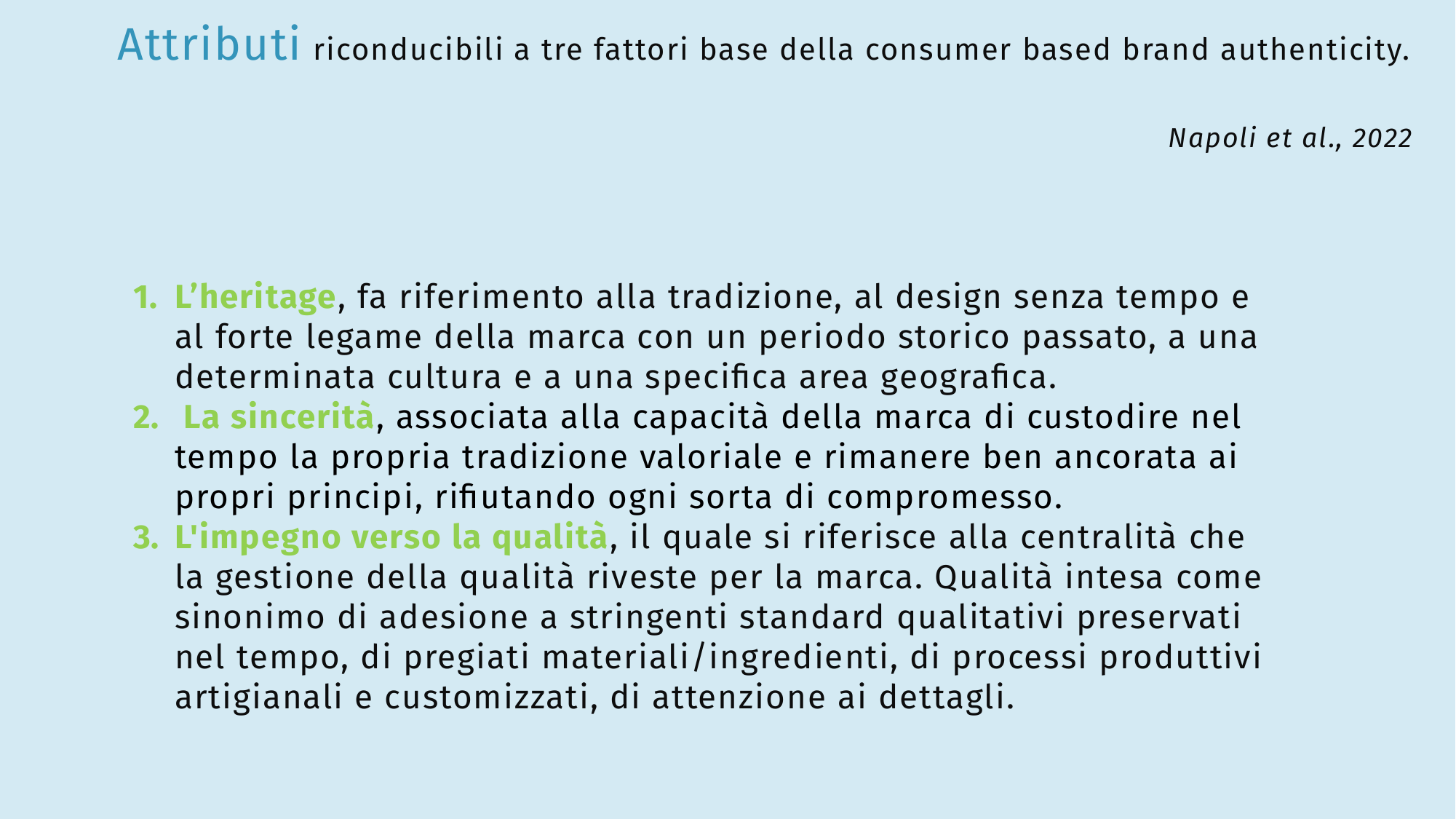

# Attributi riconducibili a tre fattori base della consumer based brand authenticity. Napoli et al., 2022
L’heritage, fa riferimento alla tradizione, al design senza tempo e al forte legame della marca con un periodo storico passato, a una determinata cultura e a una specifica area geografica.
 La sincerità, associata alla capacità della marca di custodire nel tempo la propria tradizione valoriale e rimanere ben ancorata ai propri principi, rifiutando ogni sorta di compromesso.
L'impegno verso la qualità, il quale si riferisce alla centralità che la gestione della qualità riveste per la marca. Qualità intesa come sinonimo di adesione a stringenti standard qualitativi preservati nel tempo, di pregiati materiali/ingredienti, di processi produttivi artigianali e customizzati, di attenzione ai dettagli.